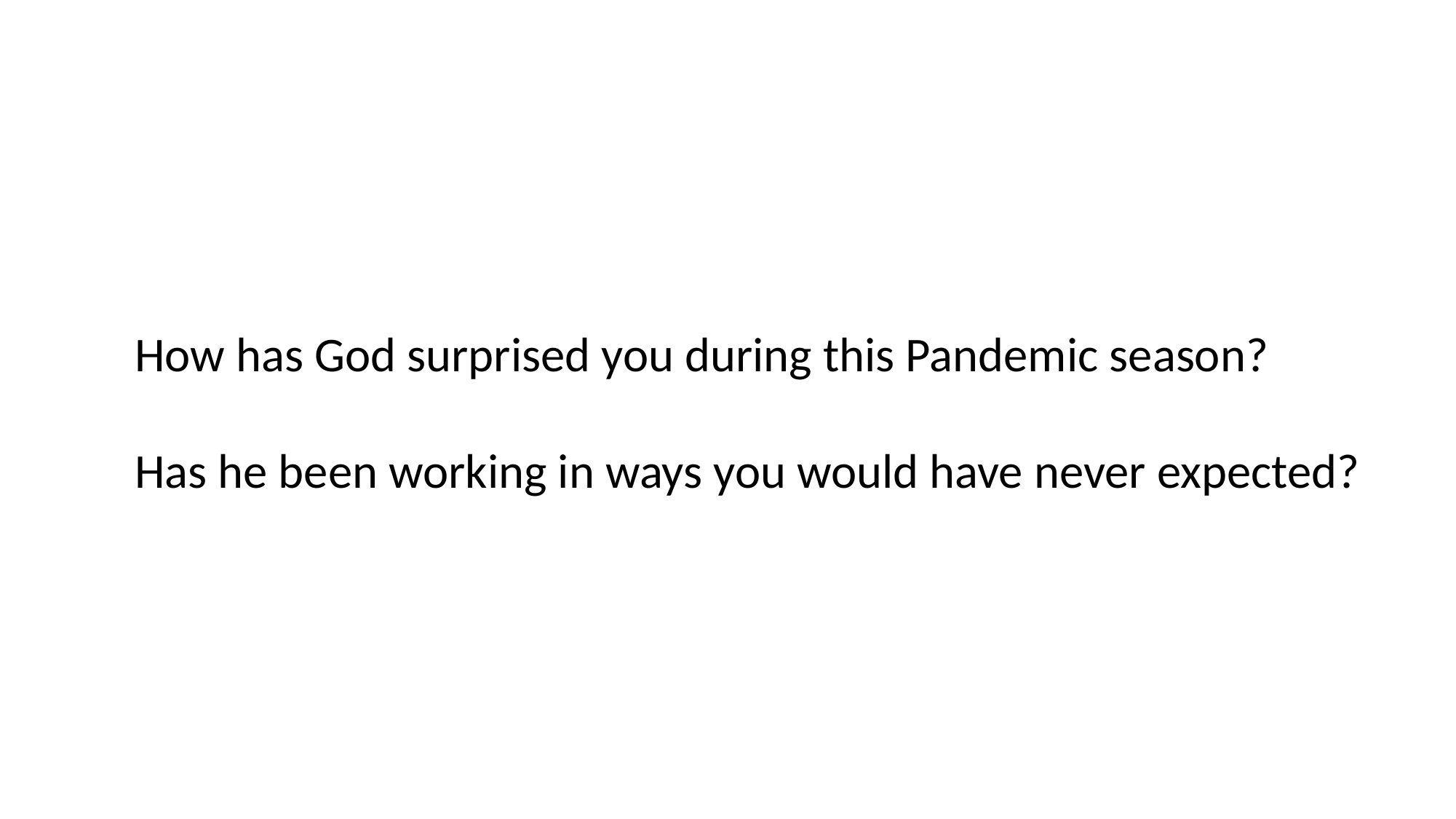

How has God surprised you during this Pandemic season?

Has he been working in ways you would have never expected?